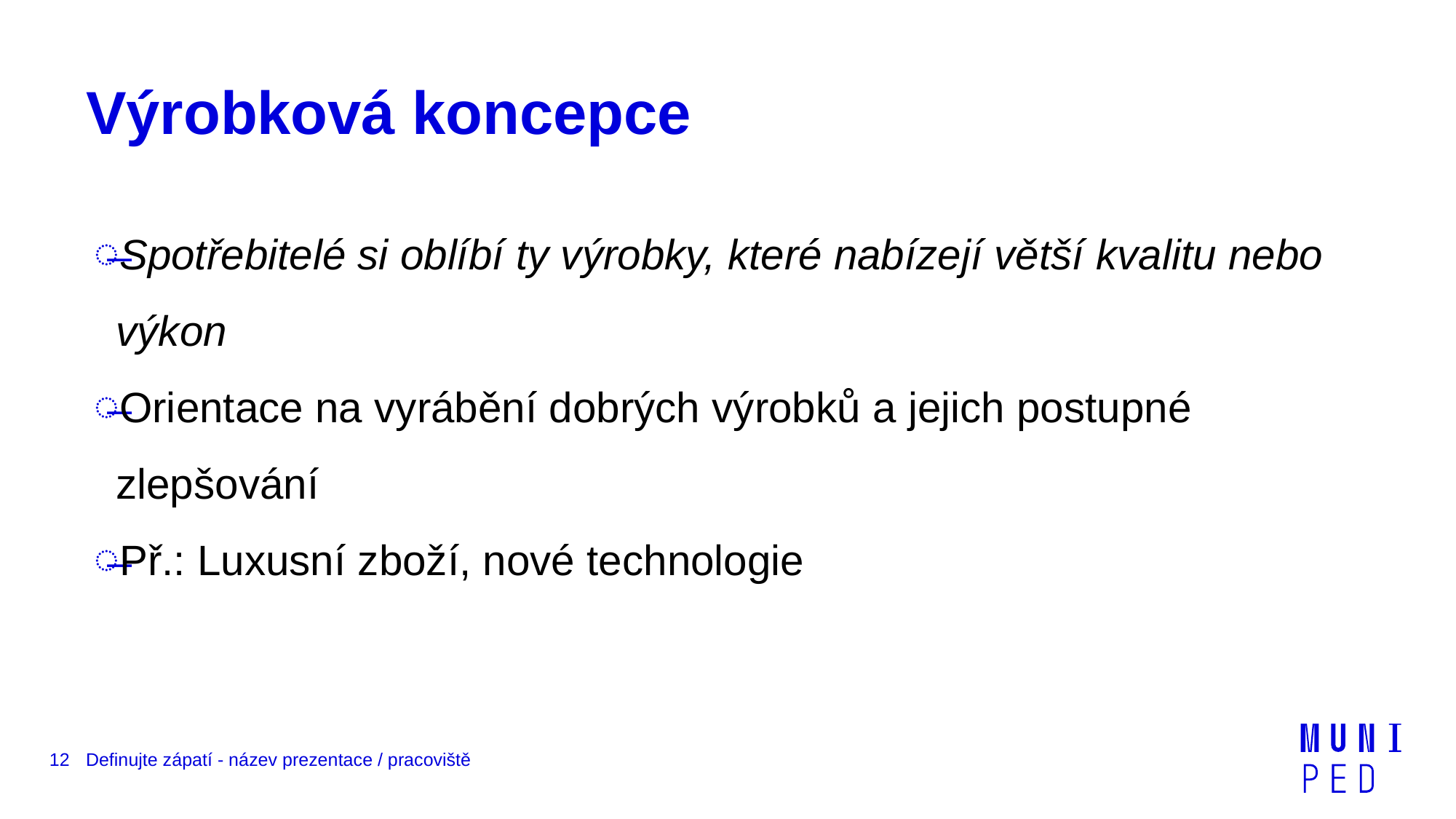

# Výrobková koncepce
Spotřebitelé si oblíbí ty výrobky, které nabízejí větší kvalitu nebo výkon
Orientace na vyrábění dobrých výrobků a jejich postupné zlepšování
Př.: Luxusní zboží, nové technologie
12
Definujte zápatí - název prezentace / pracoviště